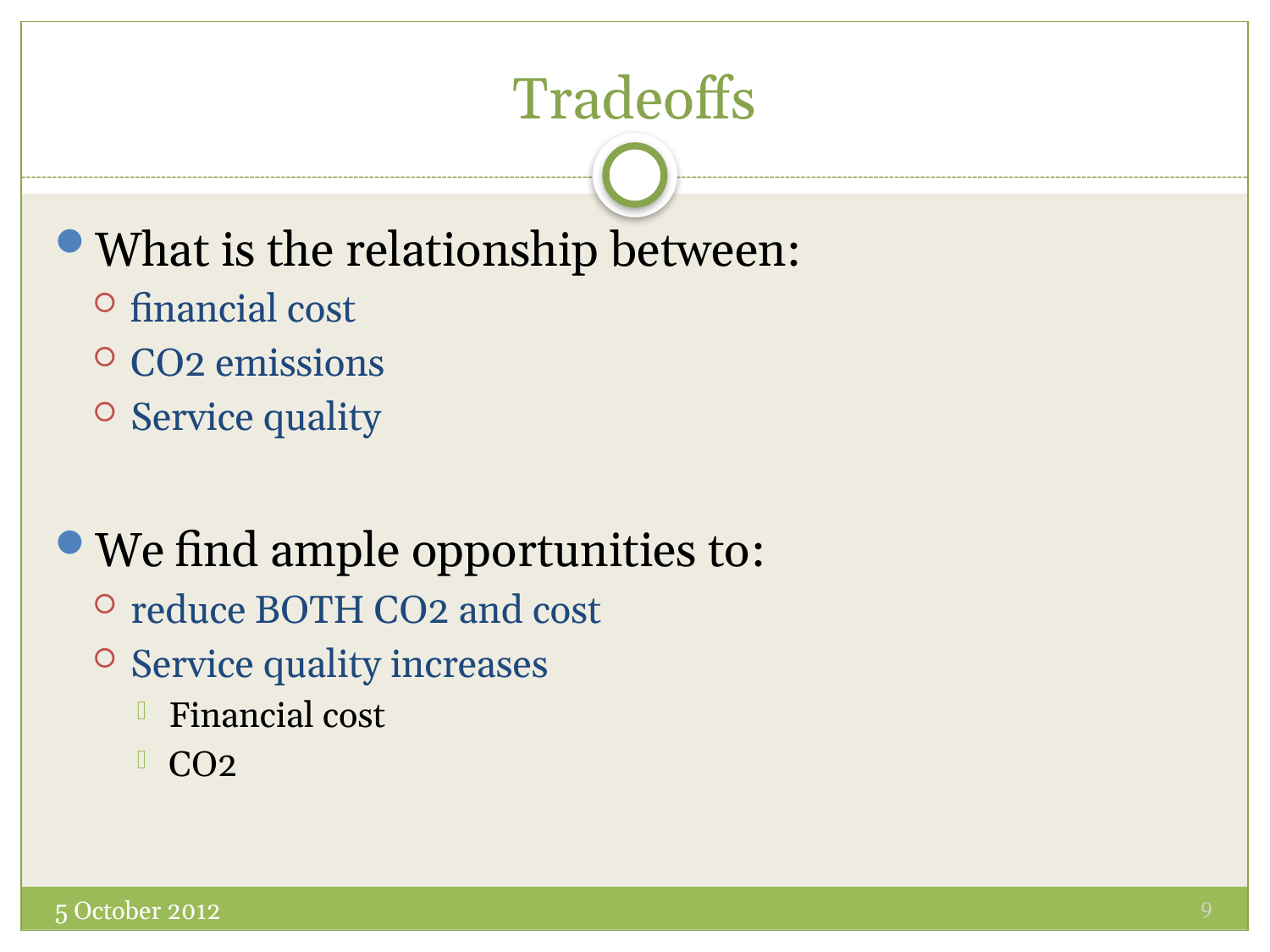

# Tradeoffs
What is the relationship between:
financial cost
CO2 emissions
Service quality

We find ample opportunities to:
reduce BOTH CO2 and cost
Service quality increases
Financial cost
CO2
9
5 October 2012